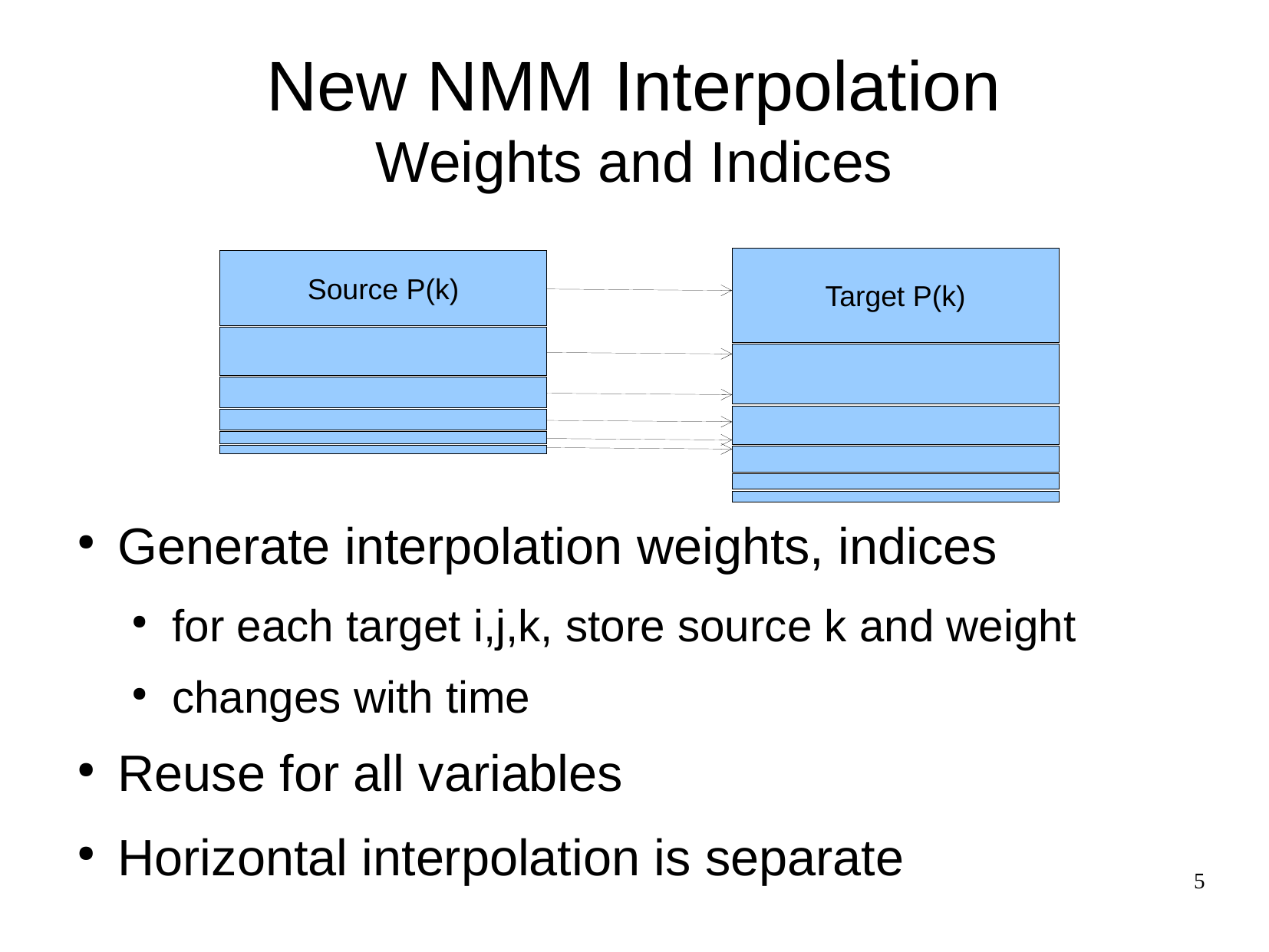

New NMM Interpolation
Weights and Indices
Target P(k)
Source P(k)

Generate interpolation weights, indices
for each target i,j,k, store source k and weight
changes with time
Reuse for all variables
Horizontal interpolation is separate
5